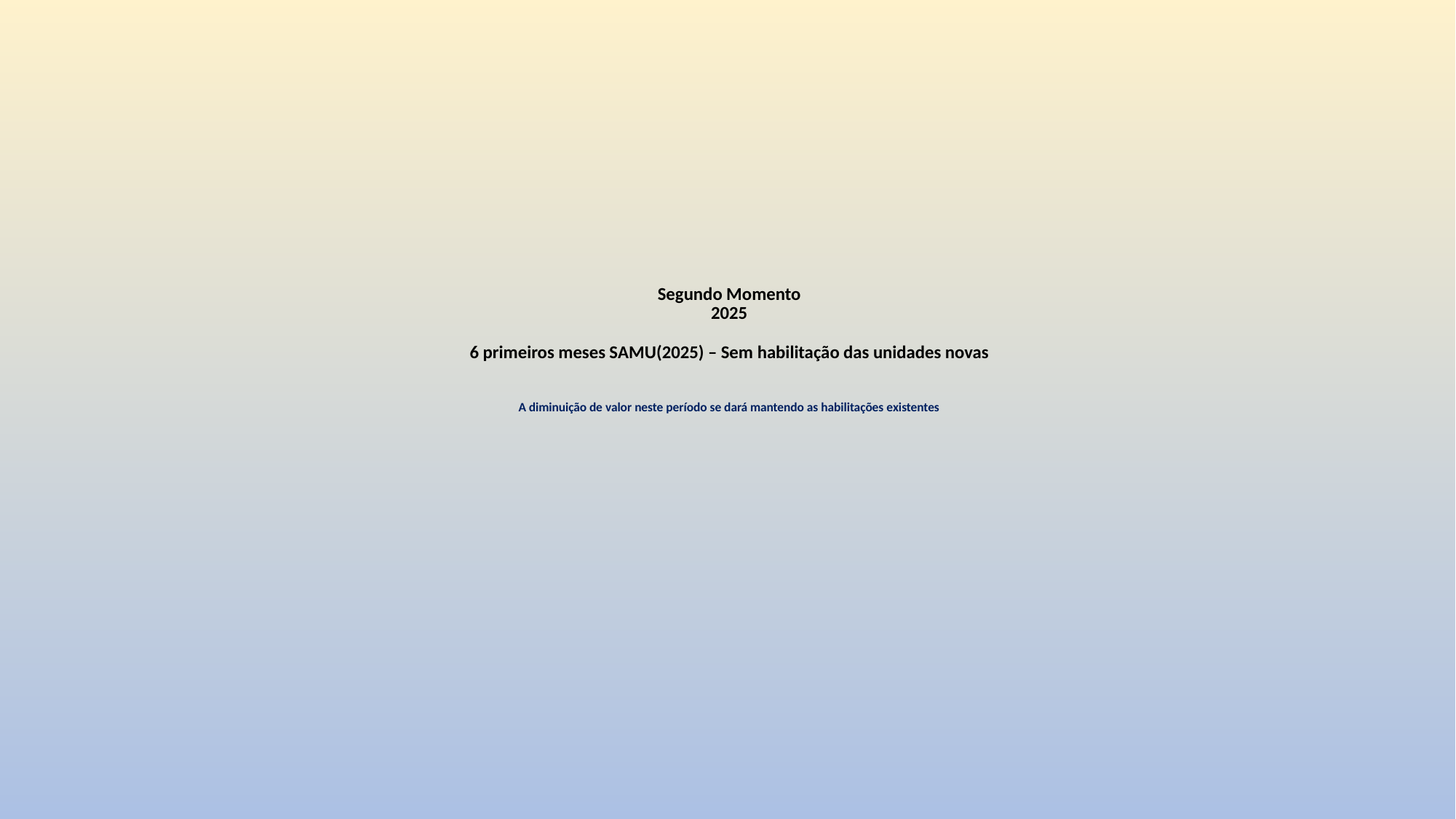

# Segundo Momento 2025 6 primeiros meses SAMU(2025) – Sem habilitação das unidades novas A diminuição de valor neste período se dará mantendo as habilitações existentes